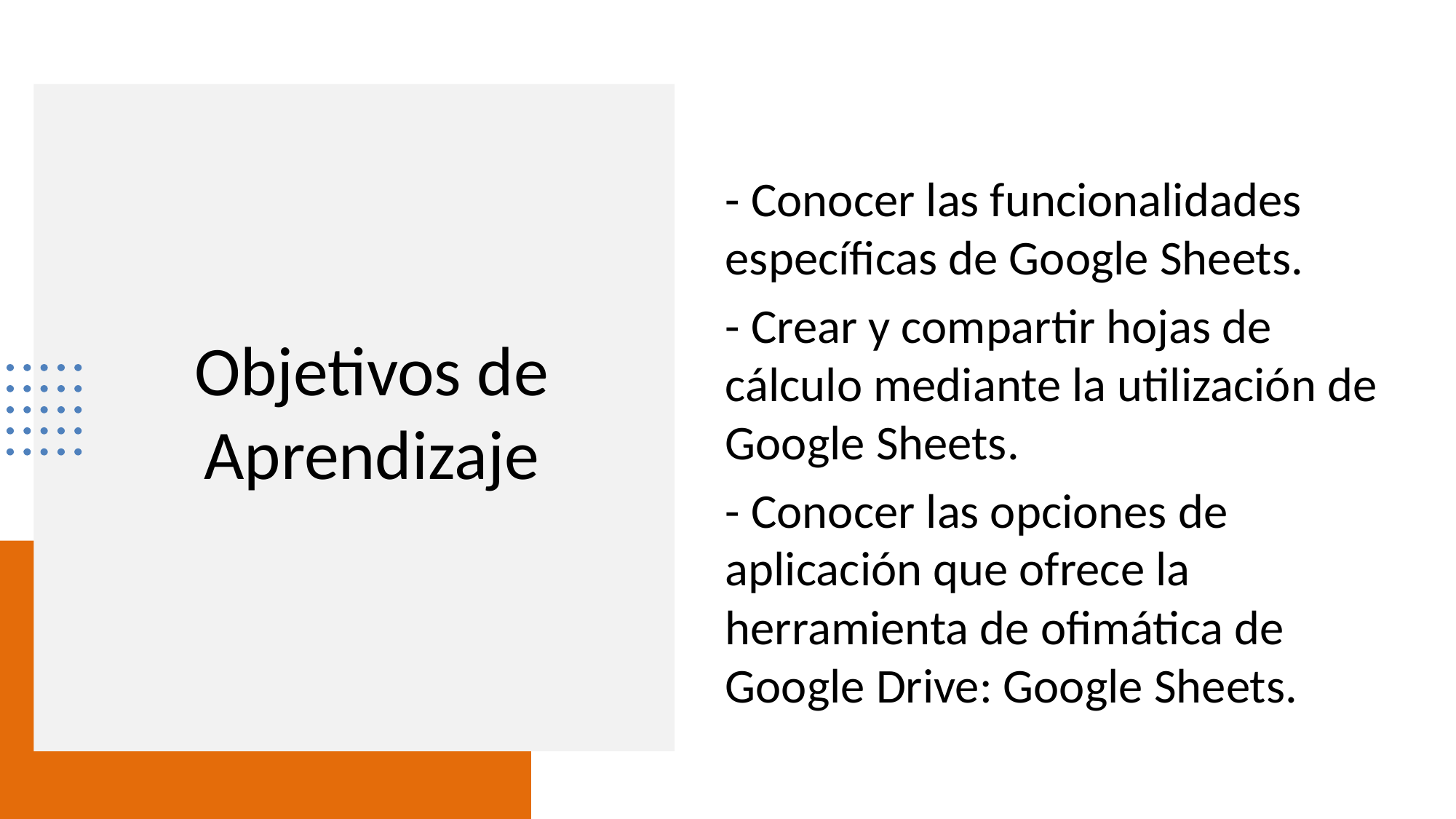

- Conocer las funcionalidades específicas de Google Sheets.
- Crear y compartir hojas de cálculo mediante la utilización de Google Sheets.
- Conocer las opciones de aplicación que ofrece la herramienta de ofimática de Google Drive: Google Sheets.
# Objetivos de Aprendizaje